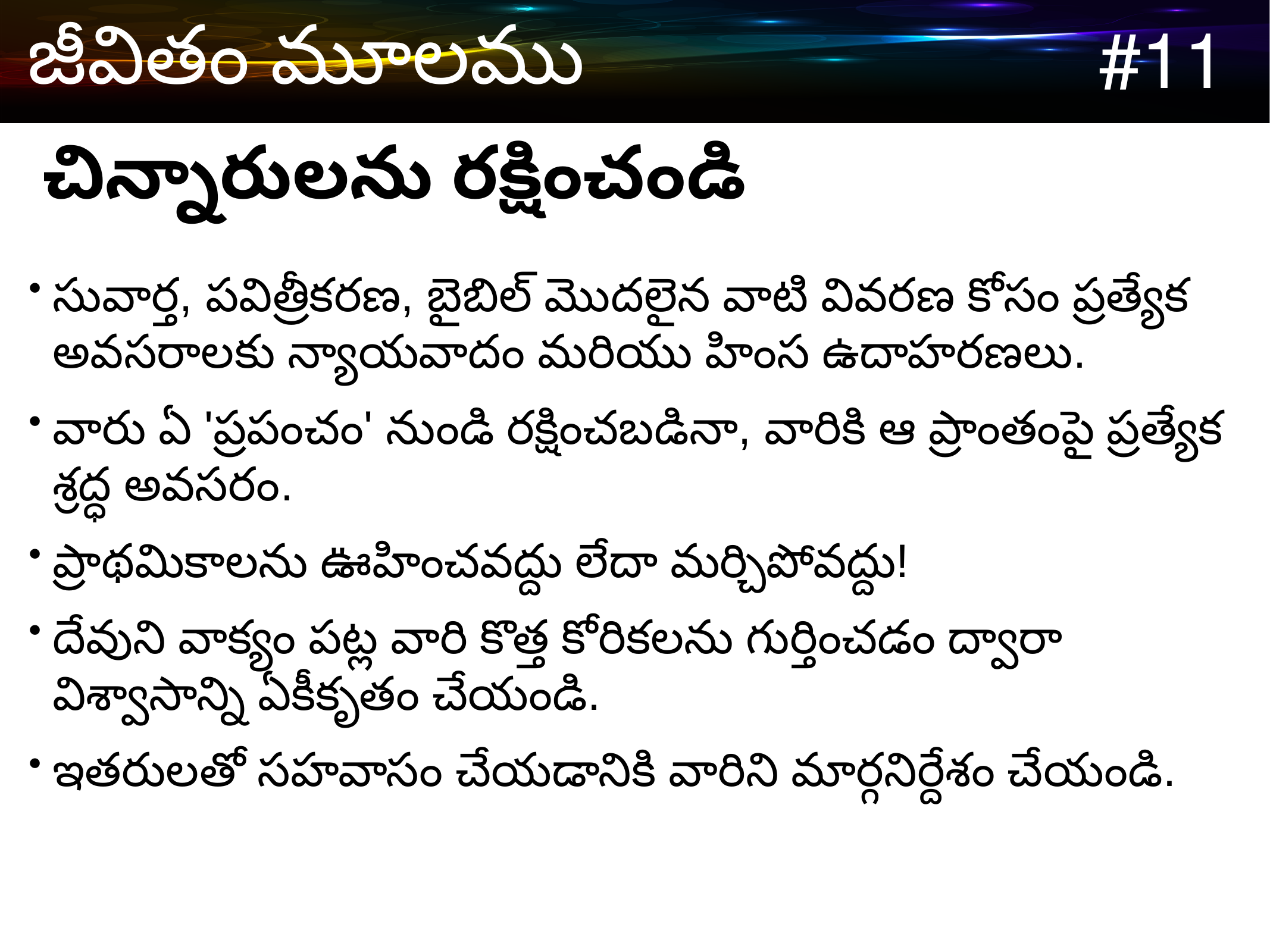

చిన్నారులను రక్షించండి
సువార్త, పవిత్రీకరణ, బైబిల్ మొదలైన వాటి వివరణ కోసం ప్రత్యేక అవసరాలకు న్యాయవాదం మరియు హింస ఉదాహరణలు.
వారు ఏ 'ప్రపంచం' నుండి రక్షించబడినా, వారికి ఆ ప్రాంతంపై ప్రత్యేక శ్రద్ధ అవసరం.
ప్రాథమికాలను ఊహించవద్దు లేదా మర్చిపోవద్దు!
దేవుని వాక్యం పట్ల వారి కొత్త కోరికలను గుర్తించడం ద్వారా విశ్వాసాన్ని ఏకీకృతం చేయండి.
ఇతరులతో సహవాసం చేయడానికి వారిని మార్గనిర్దేశం చేయండి.